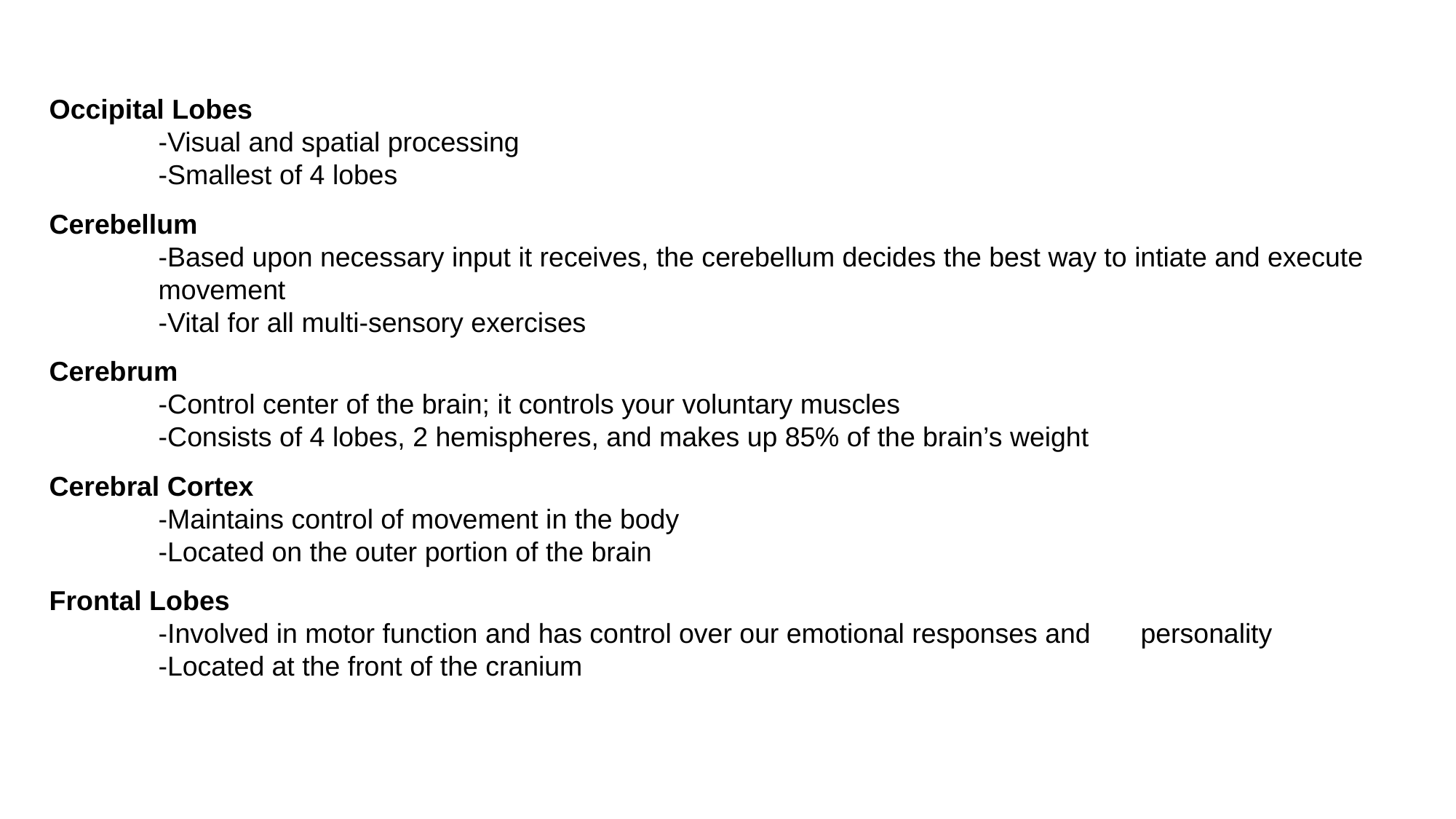

Occipital Lobes
	-Visual and spatial processing
	-Smallest of 4 lobes

Cerebellum
	-Based upon necessary input it receives, the cerebellum decides the best way to intiate and execute 	movement
	-Vital for all multi-sensory exercises

Cerebrum
	-Control center of the brain; it controls your voluntary muscles
	-Consists of 4 lobes, 2 hemispheres, and makes up 85% of the brain’s weight

Cerebral Cortex
	-Maintains control of movement in the body
	-Located on the outer portion of the brain

Frontal Lobes
	-Involved in motor function and has control over our emotional responses and 	personality
	-Located at the front of the cranium